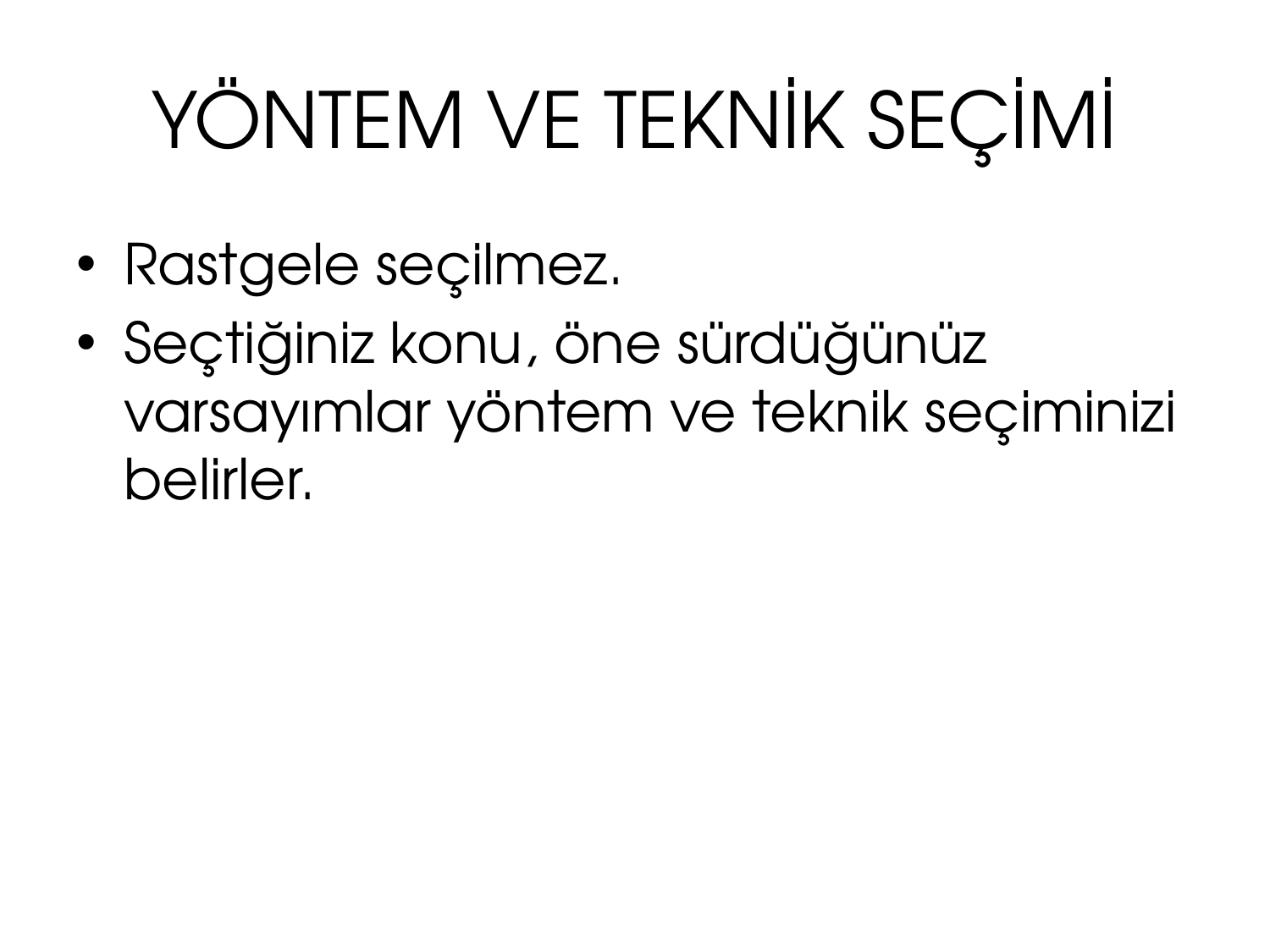

# YÖNTEM VE TEKNİK SEÇİMİ
Rastgele seçilmez.
Seçtiğiniz konu, öne sürdüğünüz varsayımlar yöntem ve teknik seçiminizi belirler.